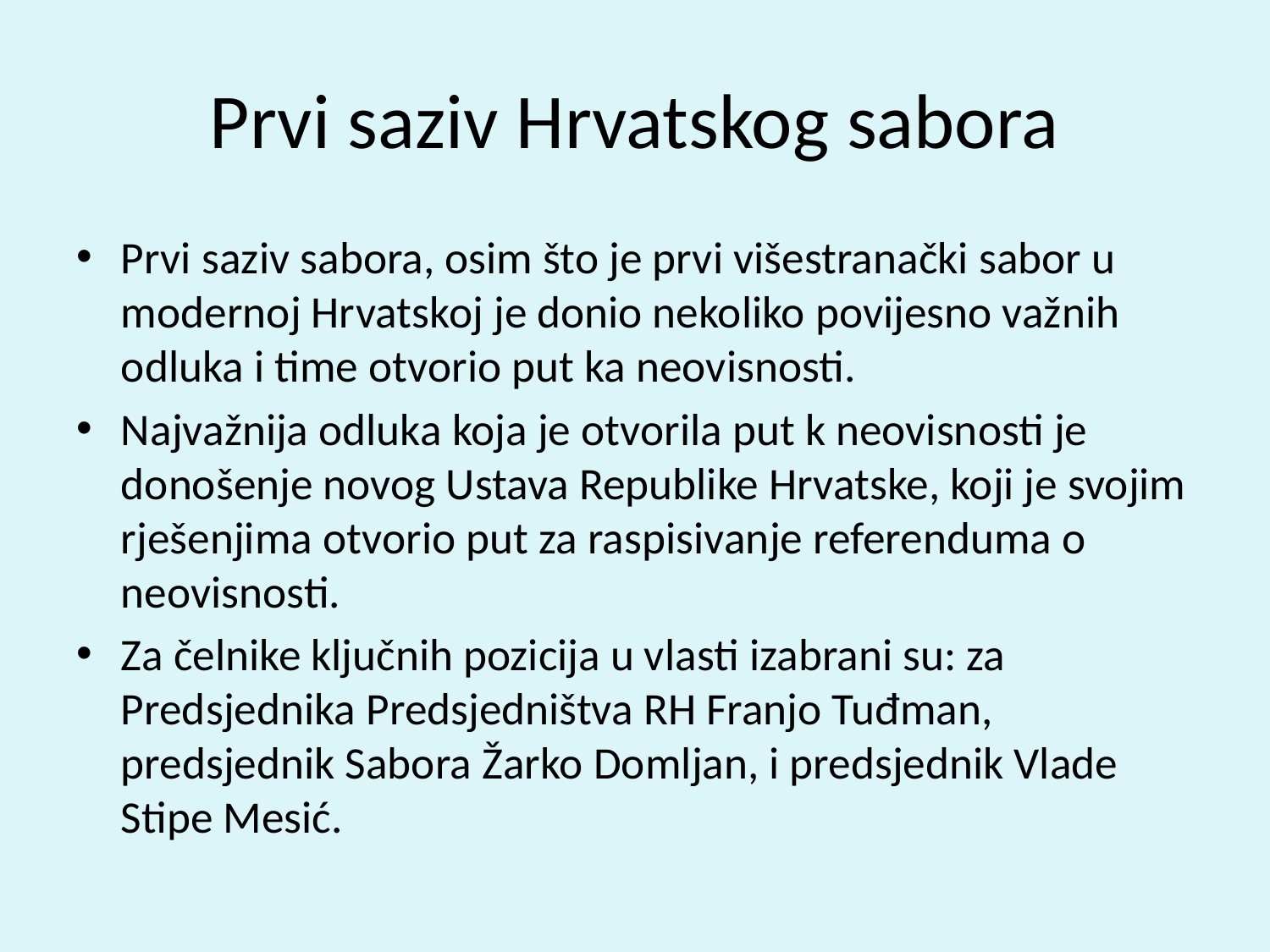

# Prvi saziv Hrvatskog sabora
Prvi saziv sabora, osim što je prvi višestranački sabor u modernoj Hrvatskoj je donio nekoliko povijesno važnih odluka i time otvorio put ka neovisnosti.
Najvažnija odluka koja je otvorila put k neovisnosti je donošenje novog Ustava Republike Hrvatske, koji je svojim rješenjima otvorio put za raspisivanje referenduma o neovisnosti.
Za čelnike ključnih pozicija u vlasti izabrani su: za Predsjednika Predsjedništva RH Franjo Tuđman, predsjednik Sabora Žarko Domljan, i predsjednik Vlade Stipe Mesić.